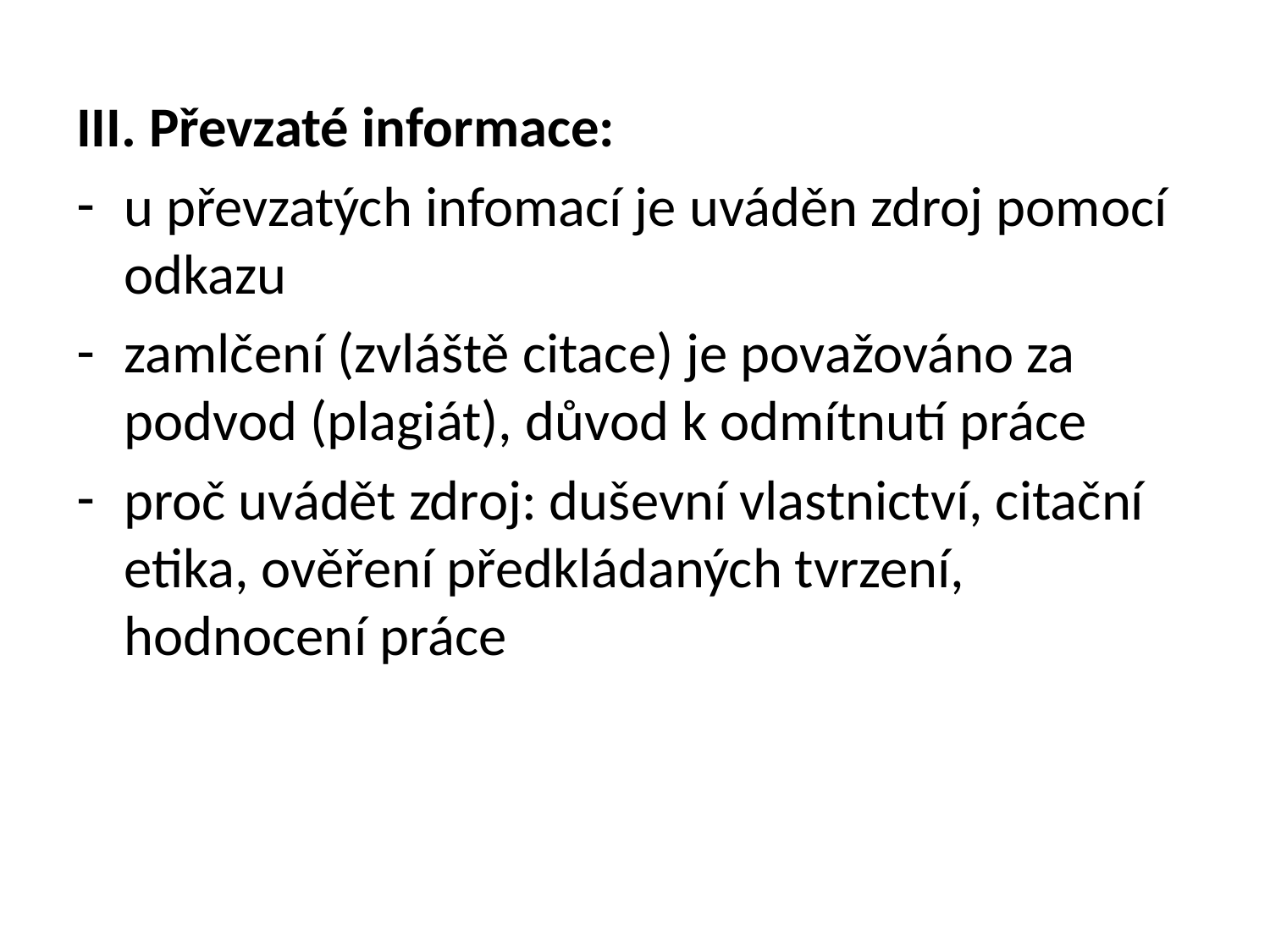

III. Převzaté informace:
u převzatých infomací je uváděn zdroj pomocí odkazu
zamlčení (zvláště citace) je považováno za podvod (plagiát), důvod k odmítnutí práce
proč uvádět zdroj: duševní vlastnictví, citační etika, ověření předkládaných tvrzení, hodnocení práce